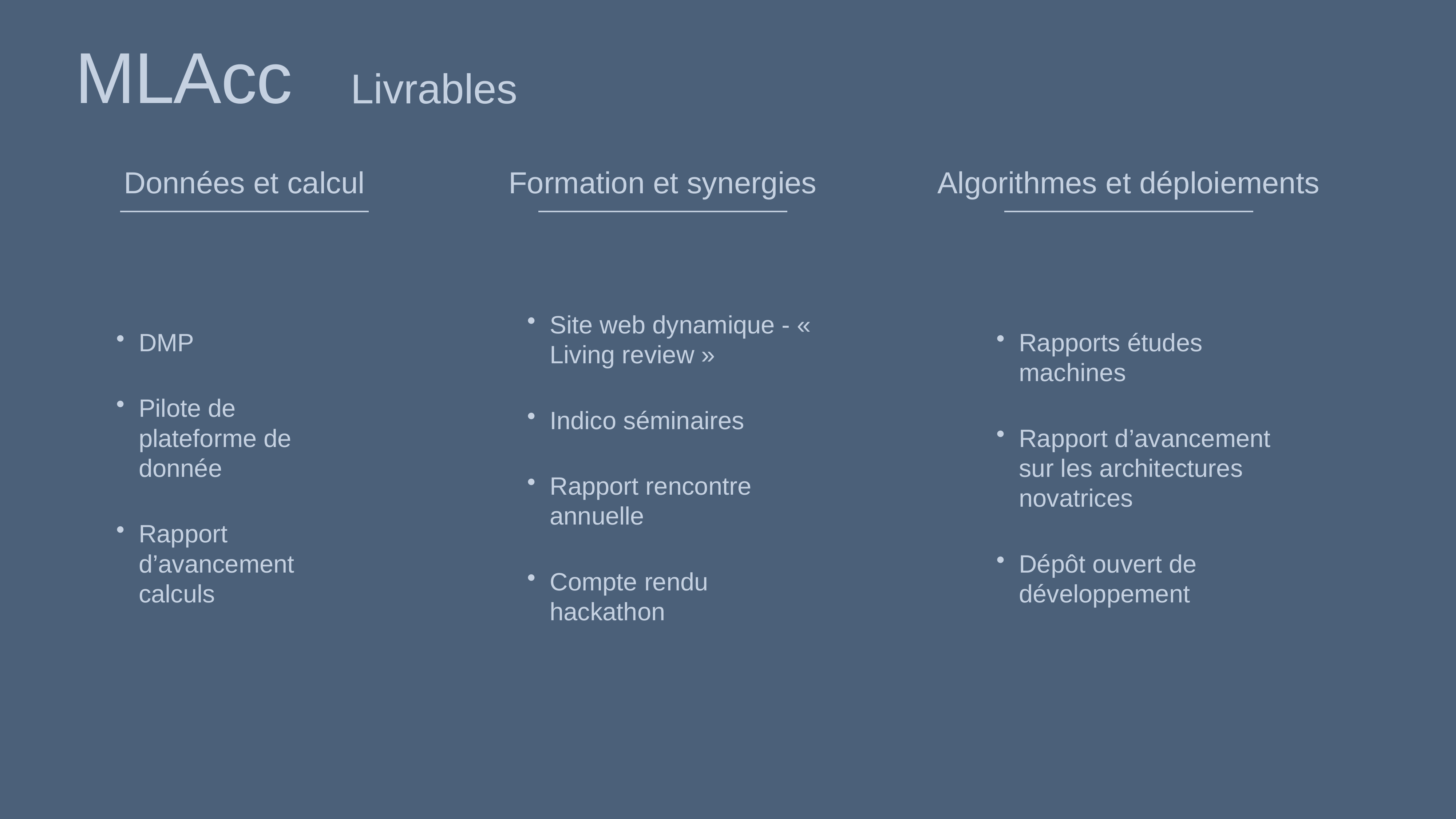

# MLAcc
Livrables
Données et calcul
Formation et synergies
Algorithmes et déploiements

Site web dynamique - «  Living review »
Indico séminaires
Rapport rencontre annuelle
Compte rendu hackathon
DMP
Pilote de plateforme de donnée
Rapport d’avancement calculs
Rapports études machines
Rapport d’avancement sur les architectures novatrices
Dépôt ouvert de développement